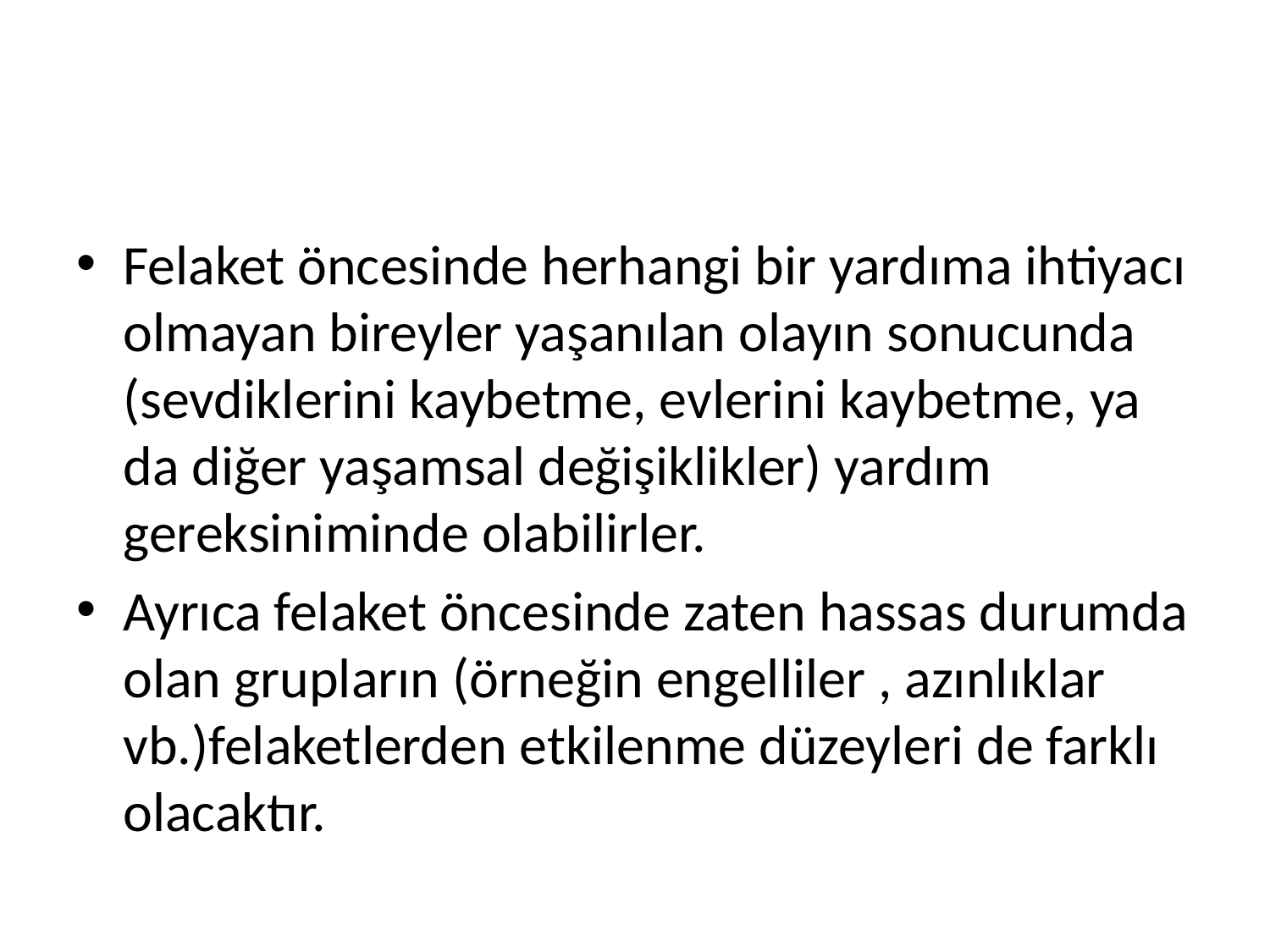

#
Felaket öncesinde herhangi bir yardıma ihtiyacı olmayan bireyler yaşanılan olayın sonucunda (sevdiklerini kaybetme, evlerini kaybetme, ya da diğer yaşamsal değişiklikler) yardım gereksiniminde olabilirler.
Ayrıca felaket öncesinde zaten hassas durumda olan grupların (örneğin engelliler , azınlıklar vb.)felaketlerden etkilenme düzeyleri de farklı olacaktır.